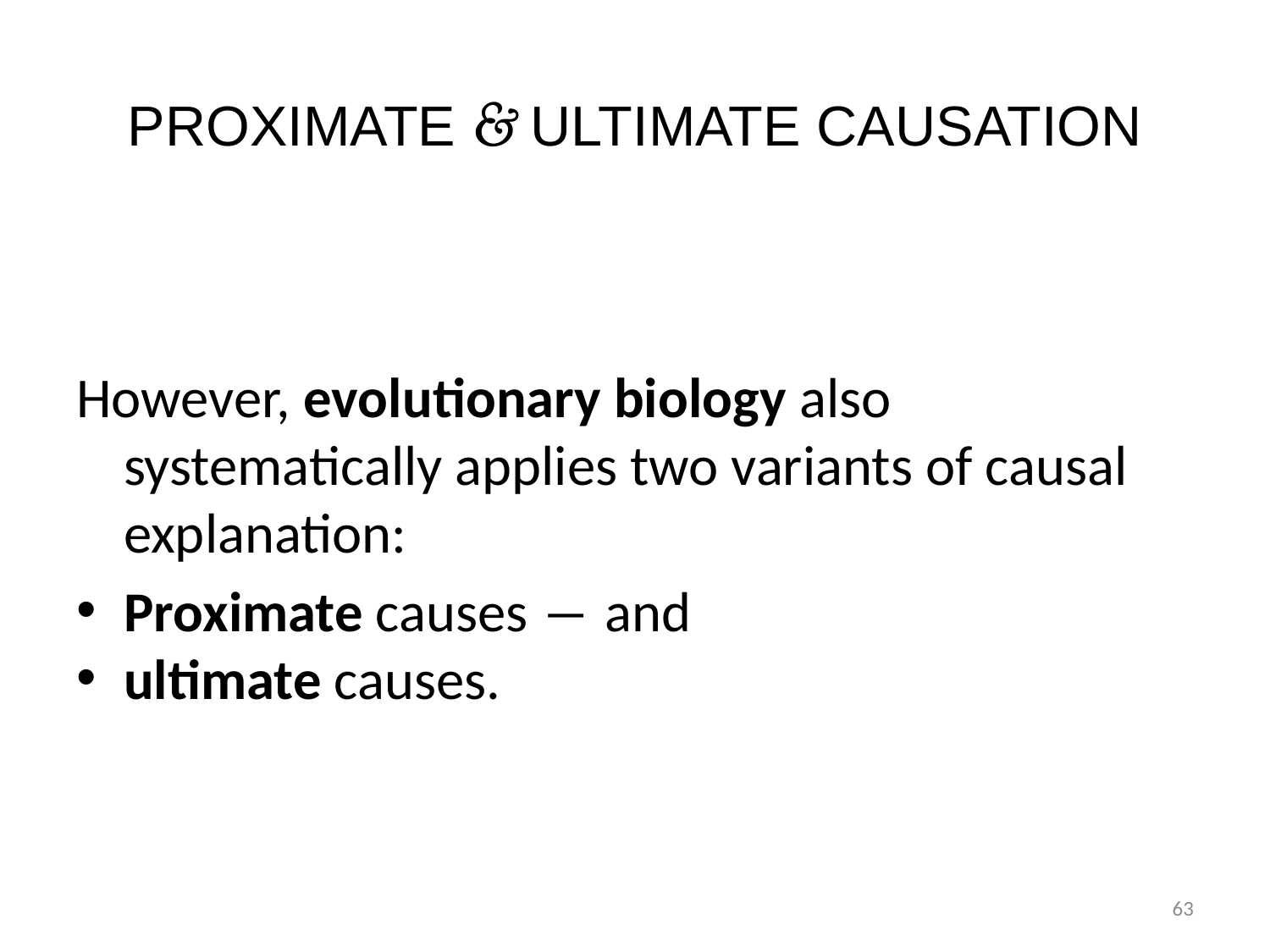

# PROXIMATE & ULTIMATE CAUSATION
However, evolutionary biology also systematically applies two variants of causal explanation:
Proximate causes ― and
ultimate causes.
63